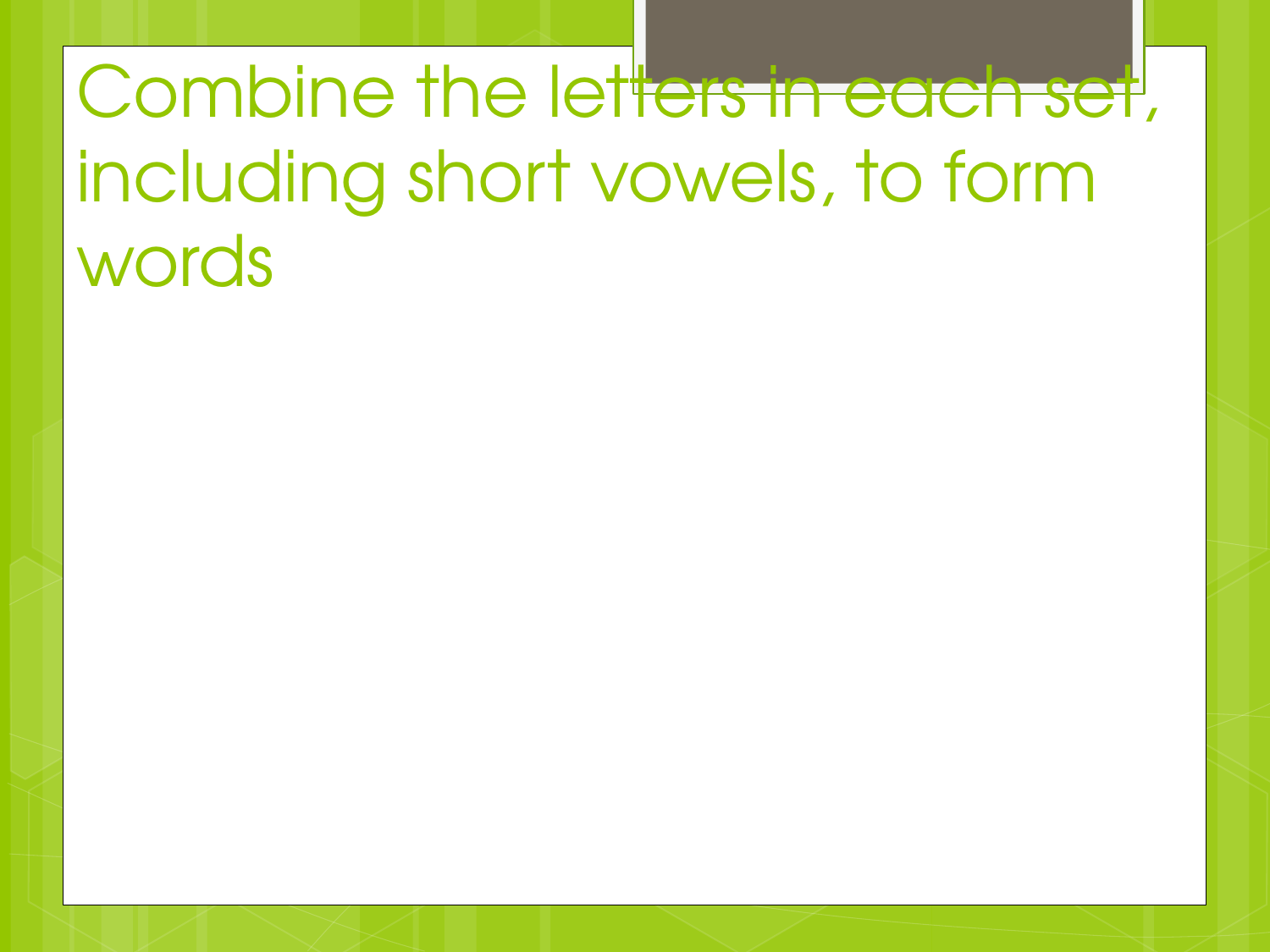

# Combine the letters in each set, including short vowels, to form words